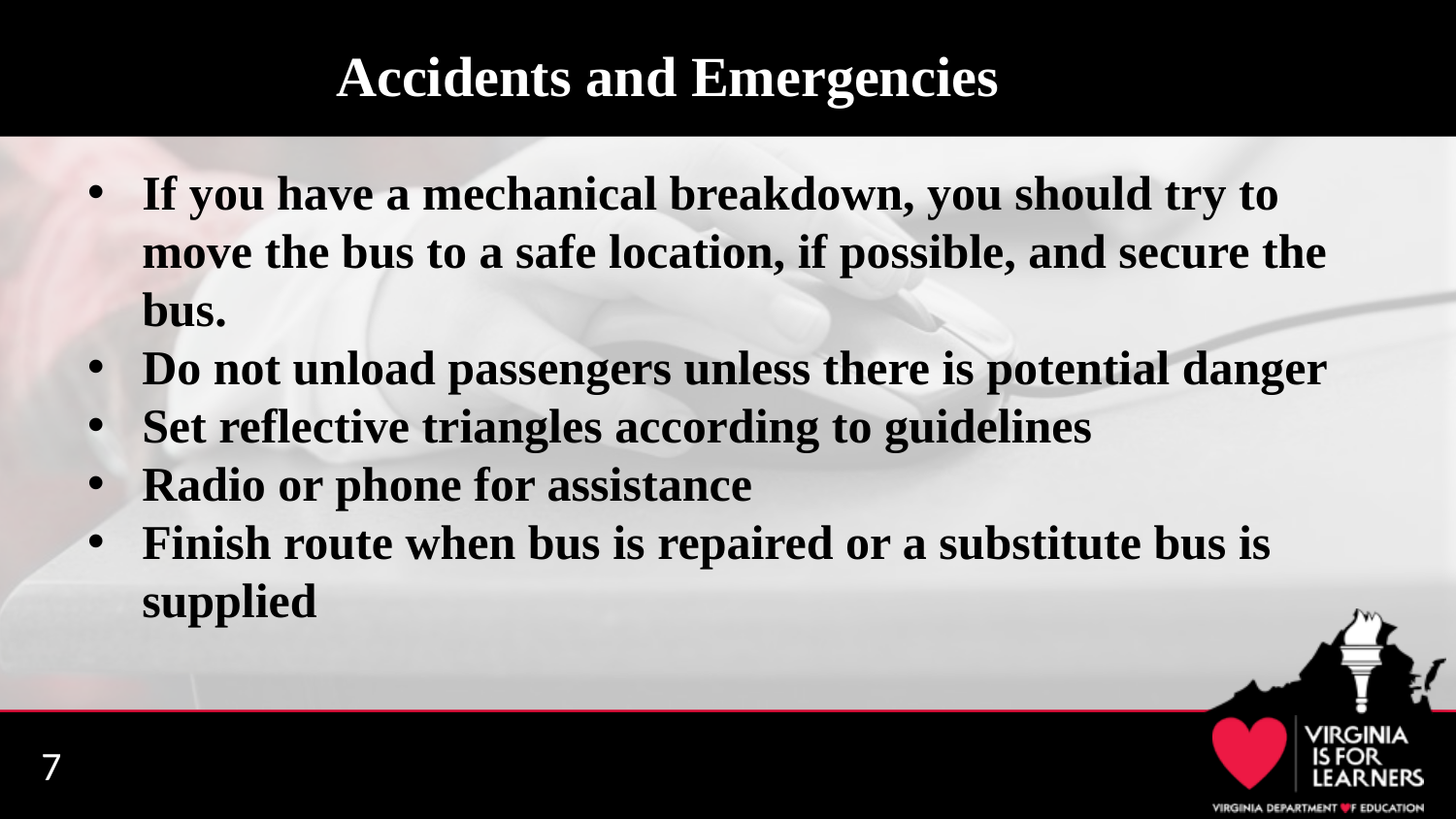

# Accidents and Emergencies
If you have a mechanical breakdown, you should try to move the bus to a safe location, if possible, and secure the bus.
Do not unload passengers unless there is potential danger
Set reflective triangles according to guidelines
Radio or phone for assistance
Finish route when bus is repaired or a substitute bus is supplied